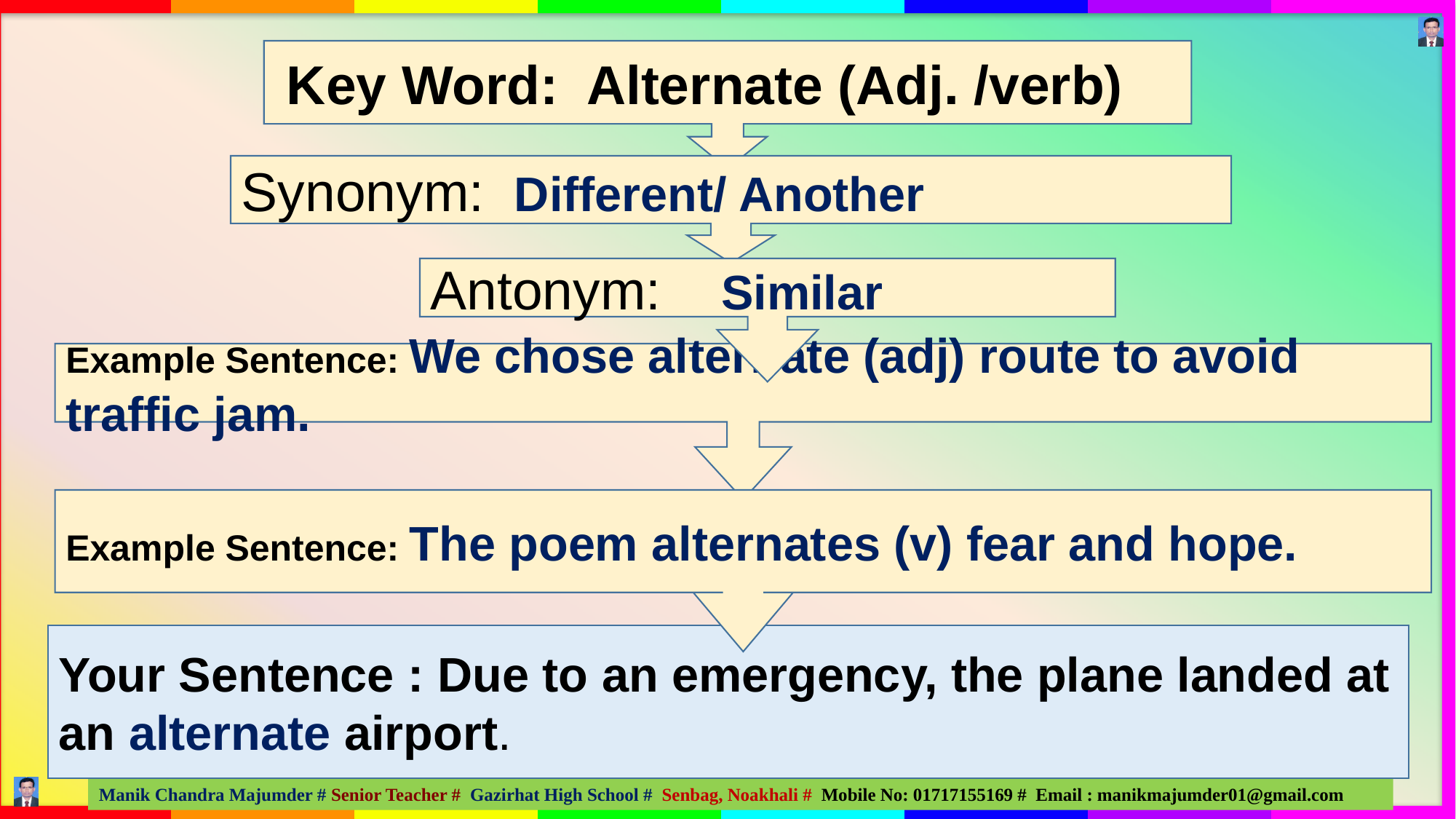

Key Word:  Alternate (Adj. /verb)
Synonym:  Different/ Another
Antonym:    Similar
Example Sentence: We chose alternate (adj) route to avoid traffic jam.
Example Sentence: The poem alternates (v) fear and hope.
Your Sentence : Due to an emergency, the plane landed at an alternate airport.